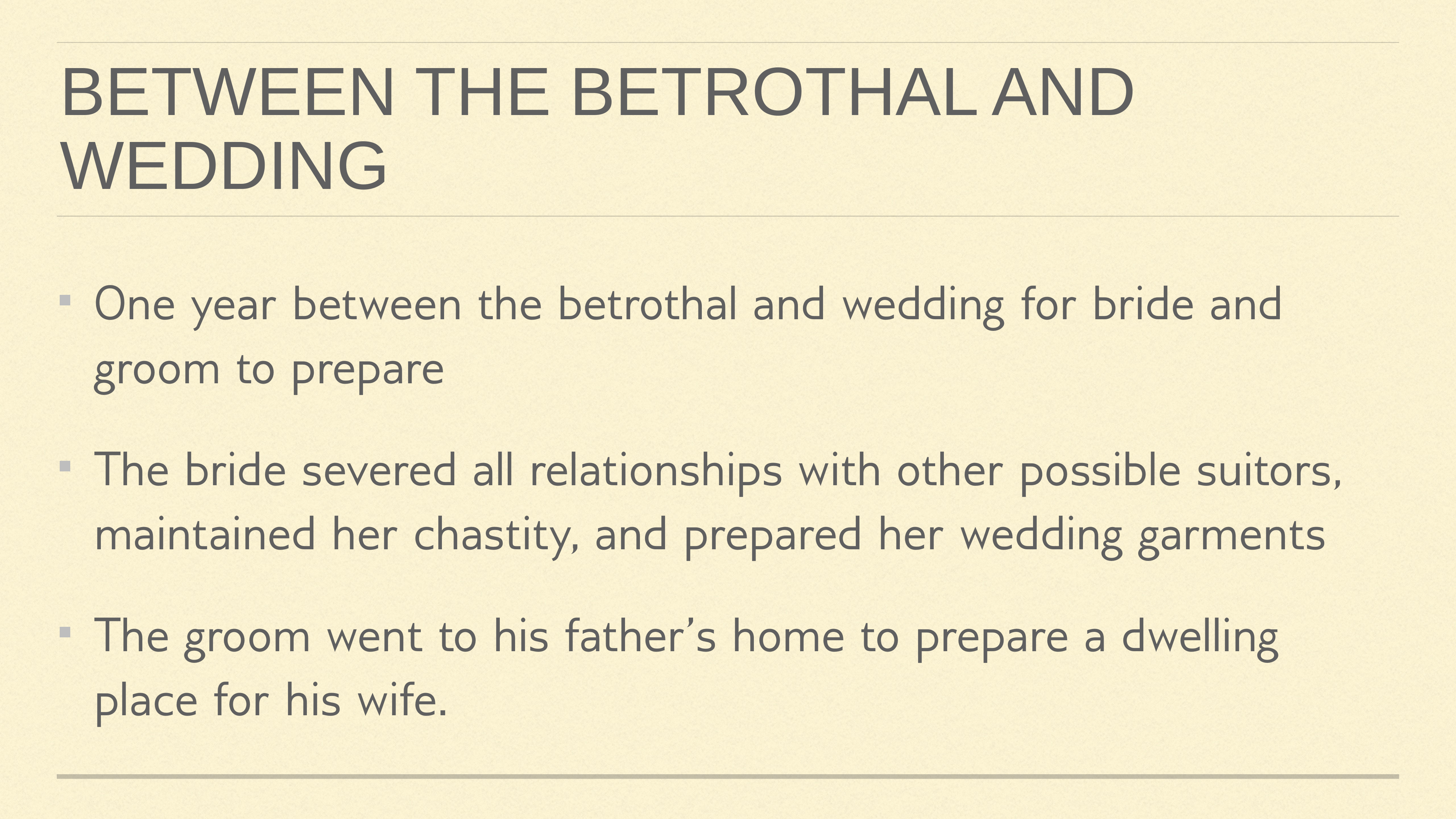

# Between the betrothal and wedding
One year between the betrothal and wedding for bride and groom to prepare
The bride severed all relationships with other possible suitors, maintained her chastity, and prepared her wedding garments
The groom went to his father’s home to prepare a dwelling place for his wife.